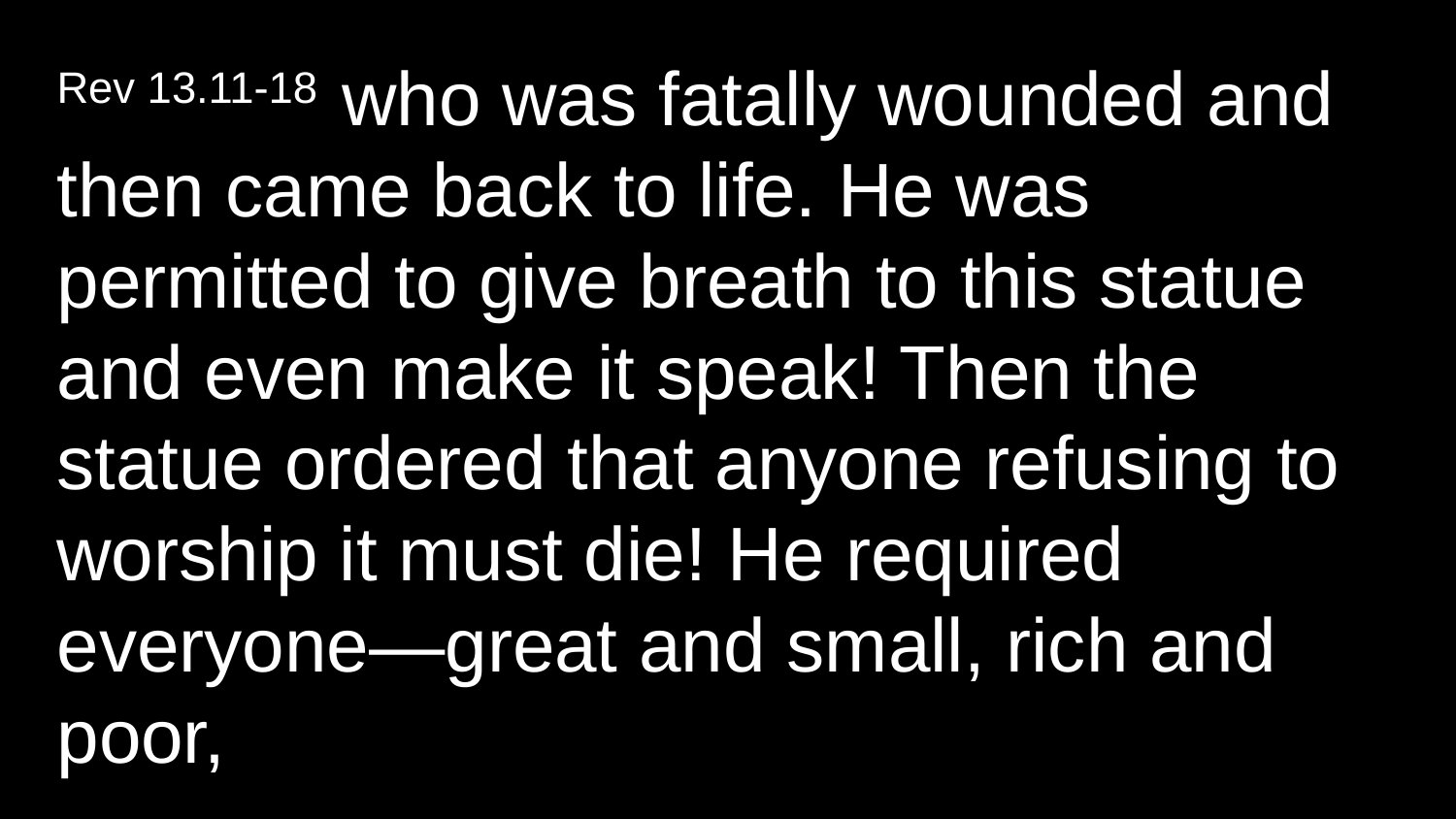

Rev 13.11-18  who was fatally wounded and then came back to life. He was permitted to give breath to this statue and even make it speak! Then the statue ordered that anyone refusing to worship it must die! He required everyone—great and small, rich and poor,